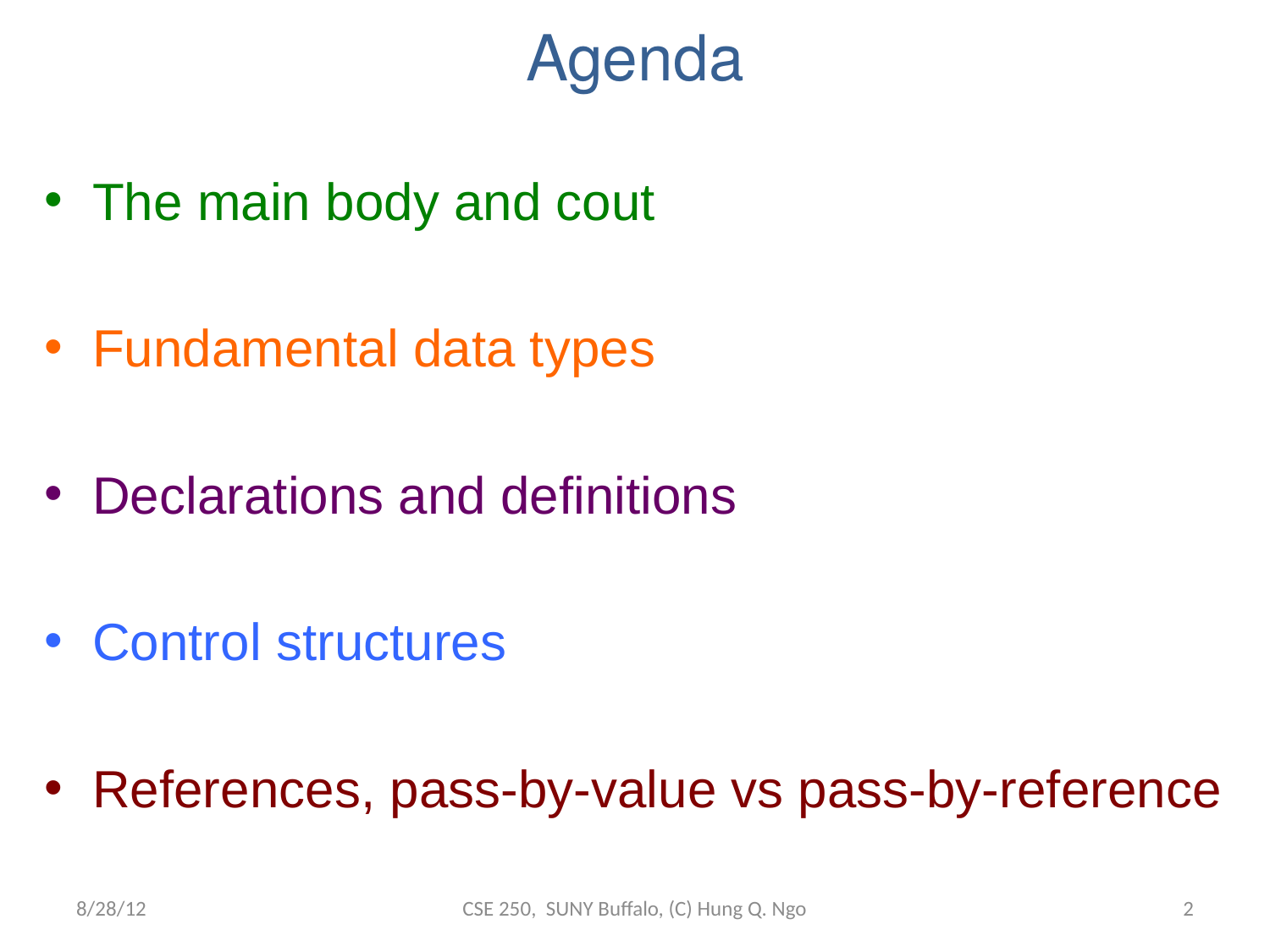

# Agenda
The main body and cout

Fundamental data types

Declarations and definitions

Control structures

References, pass-by-value vs pass-by-reference
8/28/12
CSE 250,  SUNY Buffalo, (C) Hung Q. Ngo
2